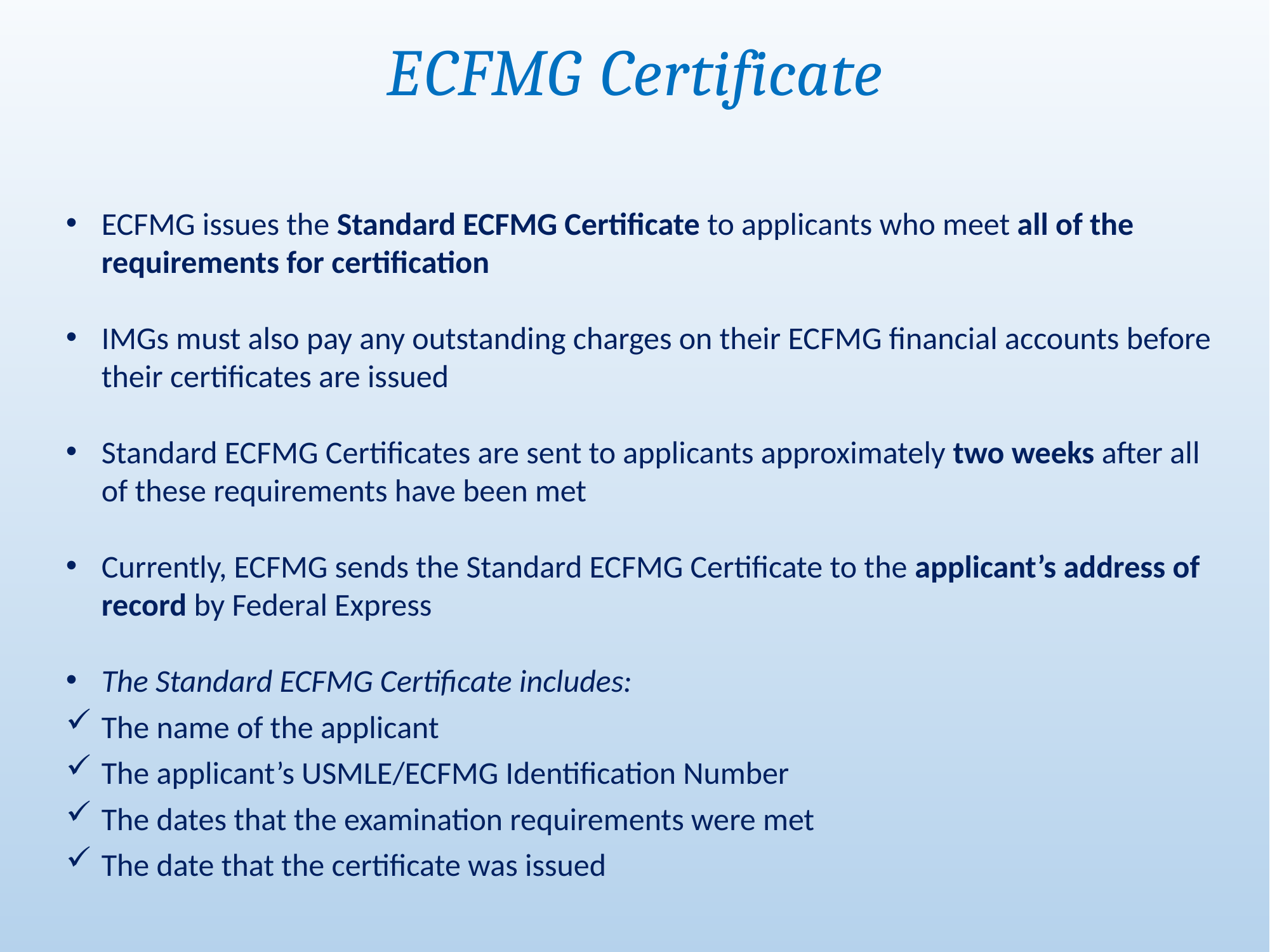

ECFMG Certificate
ECFMG issues the Standard ECFMG Certificate to applicants who meet all of the requirements for certification

IMGs must also pay any outstanding charges on their ECFMG financial accounts before their certificates are issued

Standard ECFMG Certificates are sent to applicants approximately two weeks after all of these requirements have been met

Currently, ECFMG sends the Standard ECFMG Certificate to the applicant’s address of record by Federal Express

The Standard ECFMG Certificate includes:
The name of the applicant
The applicant’s USMLE/ECFMG Identification Number
The dates that the examination requirements were met
The date that the certificate was issued